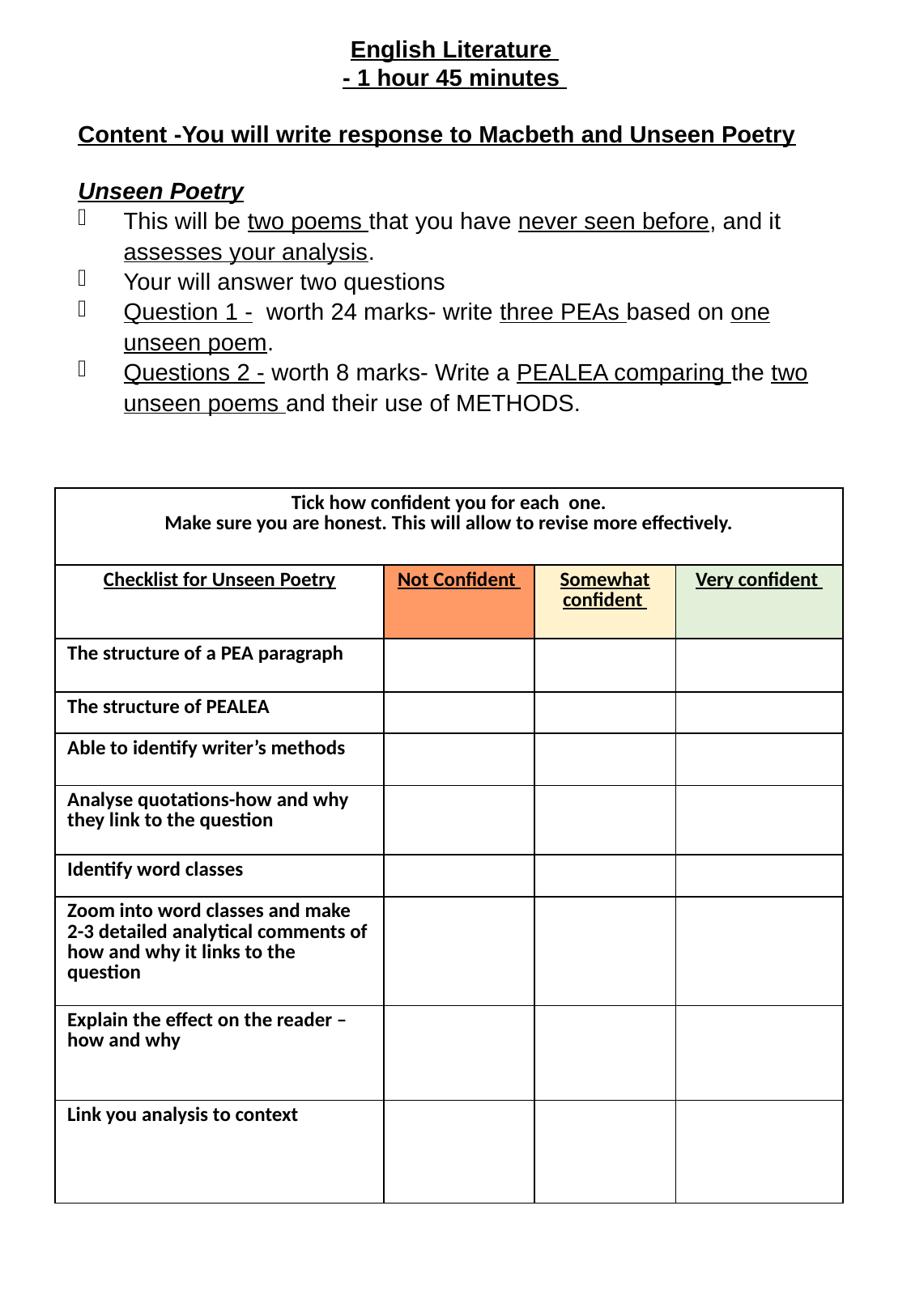

English Literature
- 1 hour 45 minutes

Content -You will write response to Macbeth and Unseen Poetry

Unseen Poetry
This will be two poems that you have never seen before, and it assesses your analysis.
Your will answer two questions
Question 1 -  worth 24 marks- write three PEAs based on one unseen poem.
Questions 2 - worth 8 marks- Write a PEALEA comparing the two unseen poems and their use of METHODS.
| Tick how confident you for each one. Make sure you are honest. This will allow to revise more effectively. |  |  |  |
| --- | --- | --- | --- |
| Checklist for Unseen Poetry | Not Confident | Somewhat confident | Very confident |
| The structure of a PEA paragraph |  |  |  |
| The structure of PEALEA |  |  |  |
| Able to identify writer’s methods |  |  |  |
| Analyse quotations-how and why they link to the question |  |  |  |
| Identify word classes |  |  |  |
| Zoom into word classes and make 2-3 detailed analytical comments of how and why it links to the question |  |  |  |
| Explain the effect on the reader –how and why |  |  |  |
| Link you analysis to context |  |  |  |